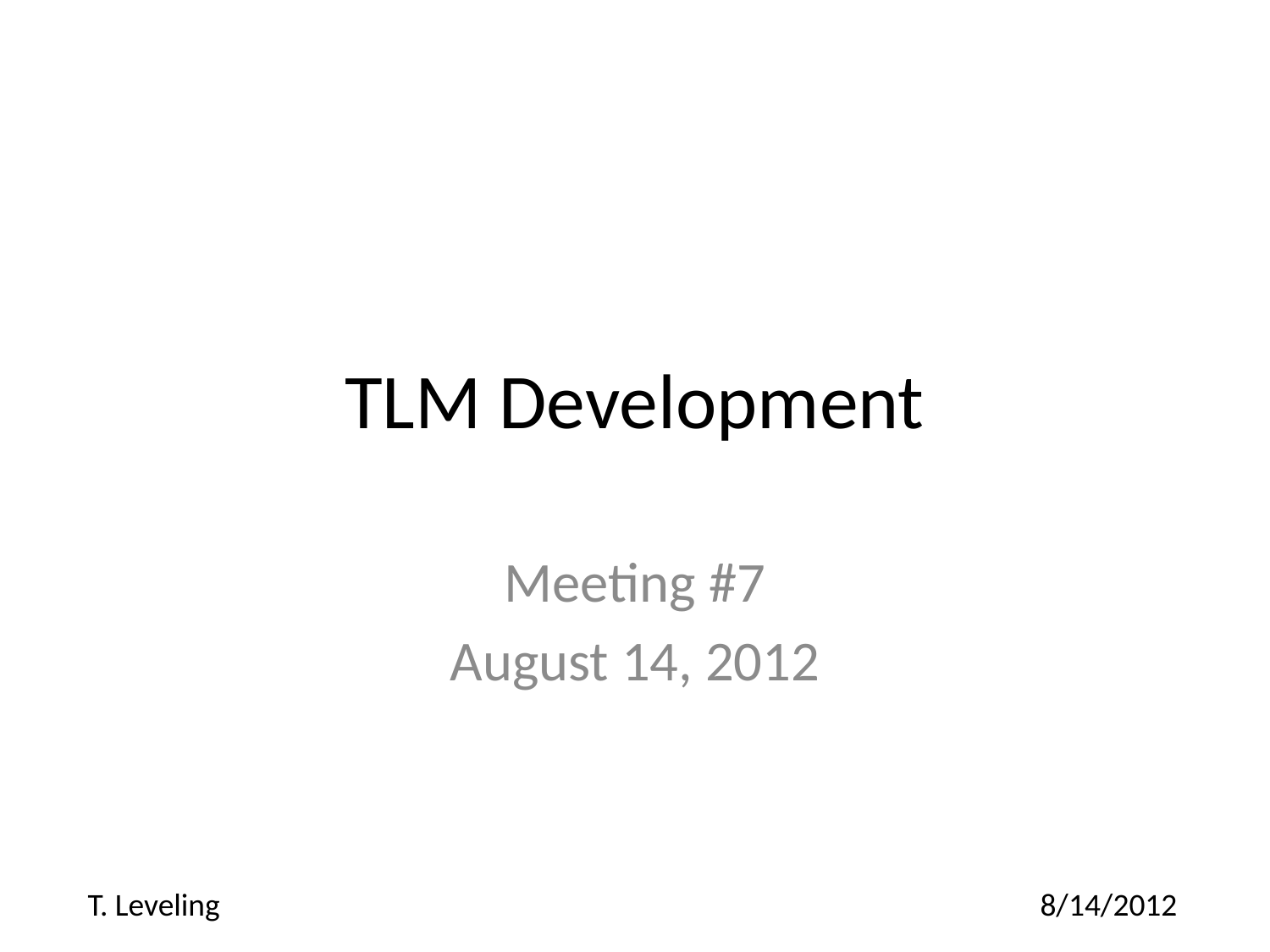

# TLM Development
Meeting #7
August 14, 2012
T. Leveling
8/14/2012